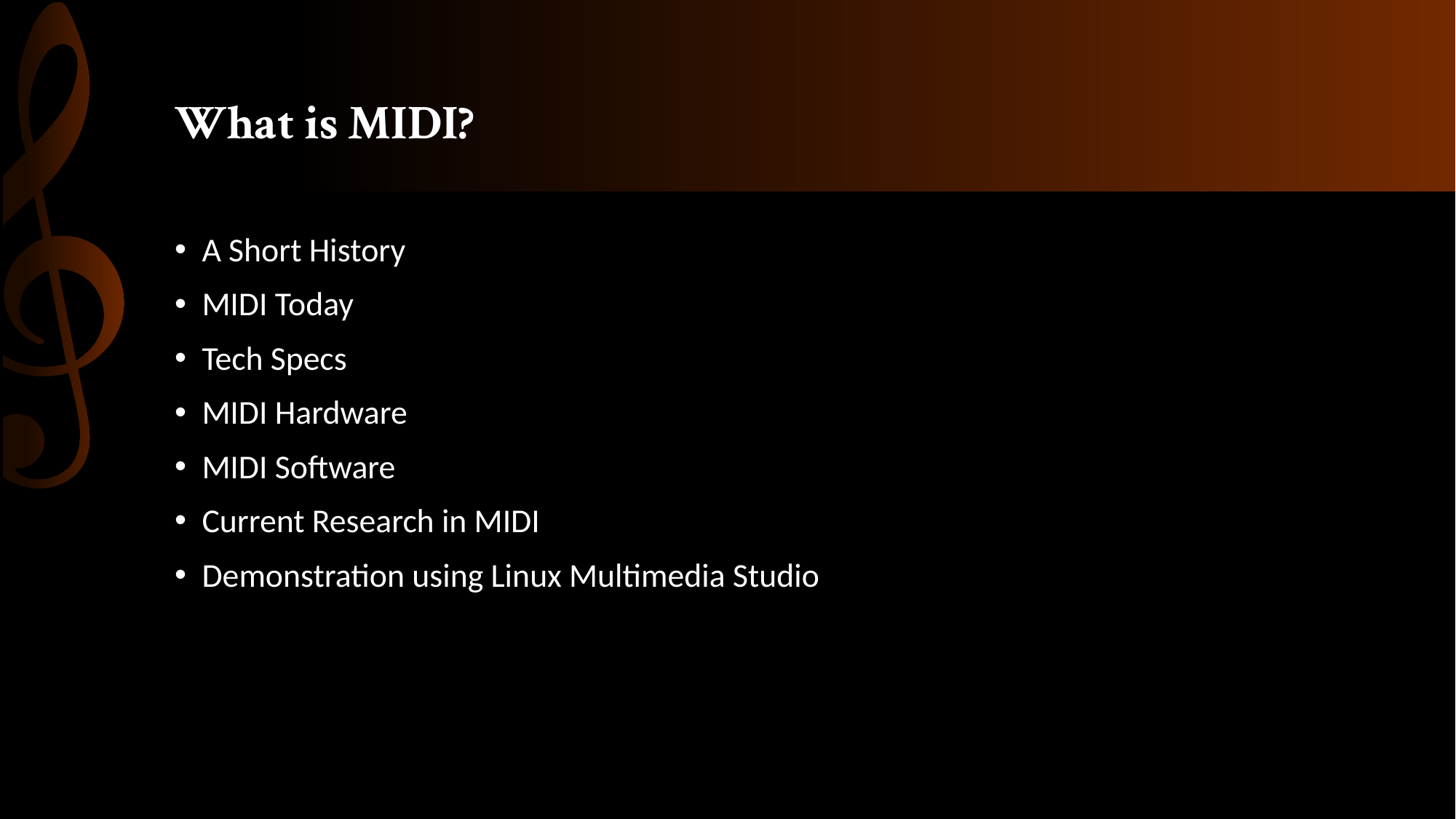

# What is MIDI?
A Short History
MIDI Today
Tech Specs
MIDI Hardware
MIDI Software
Current Research in MIDI
Demonstration using Linux Multimedia Studio